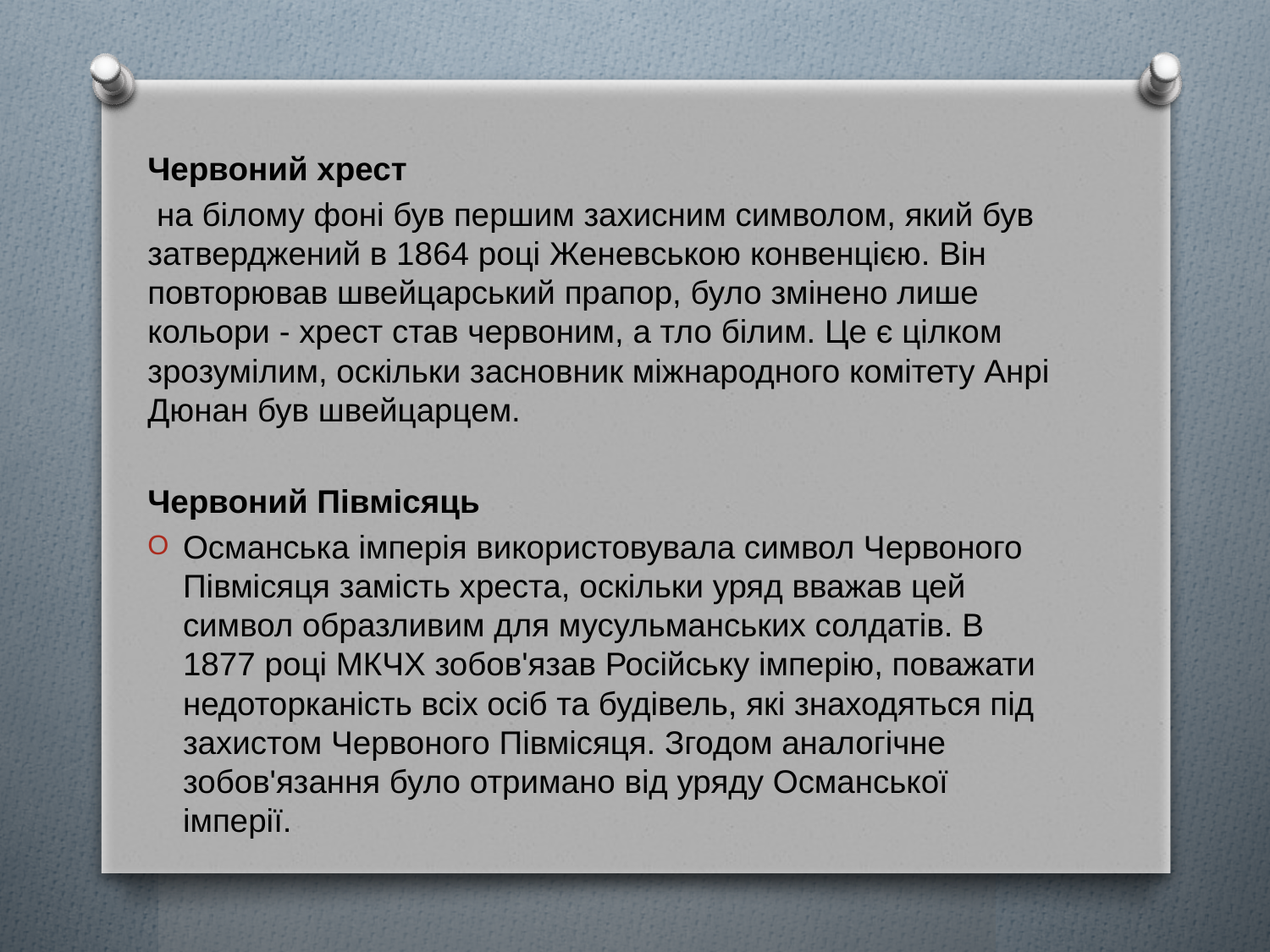

Червоний хрест
 на білому фоні був першим захисним символом, який був затверджений в 1864 році Женевською конвенцією. Він повторював швейцарський прапор, було змінено лише кольори - хрест став червоним, а тло білим. Це є цілком зрозумілим, оскільки засновник міжнародного комітету Анрі Дюнан був швейцарцем.

Червоний Півмісяць
Османська імперія використовувала символ Червоного Півмісяця замість хреста, оскільки уряд вважав цей символ образливим для мусульманських солдатів. В 1877 році МКЧХ зобов'язав Російську імперію, поважати недоторканість всіх осіб та будівель, які знаходяться під захистом Червоного Півмісяця. Згодом аналогічне зобов'язання було отримано від уряду Османської імперії.

#